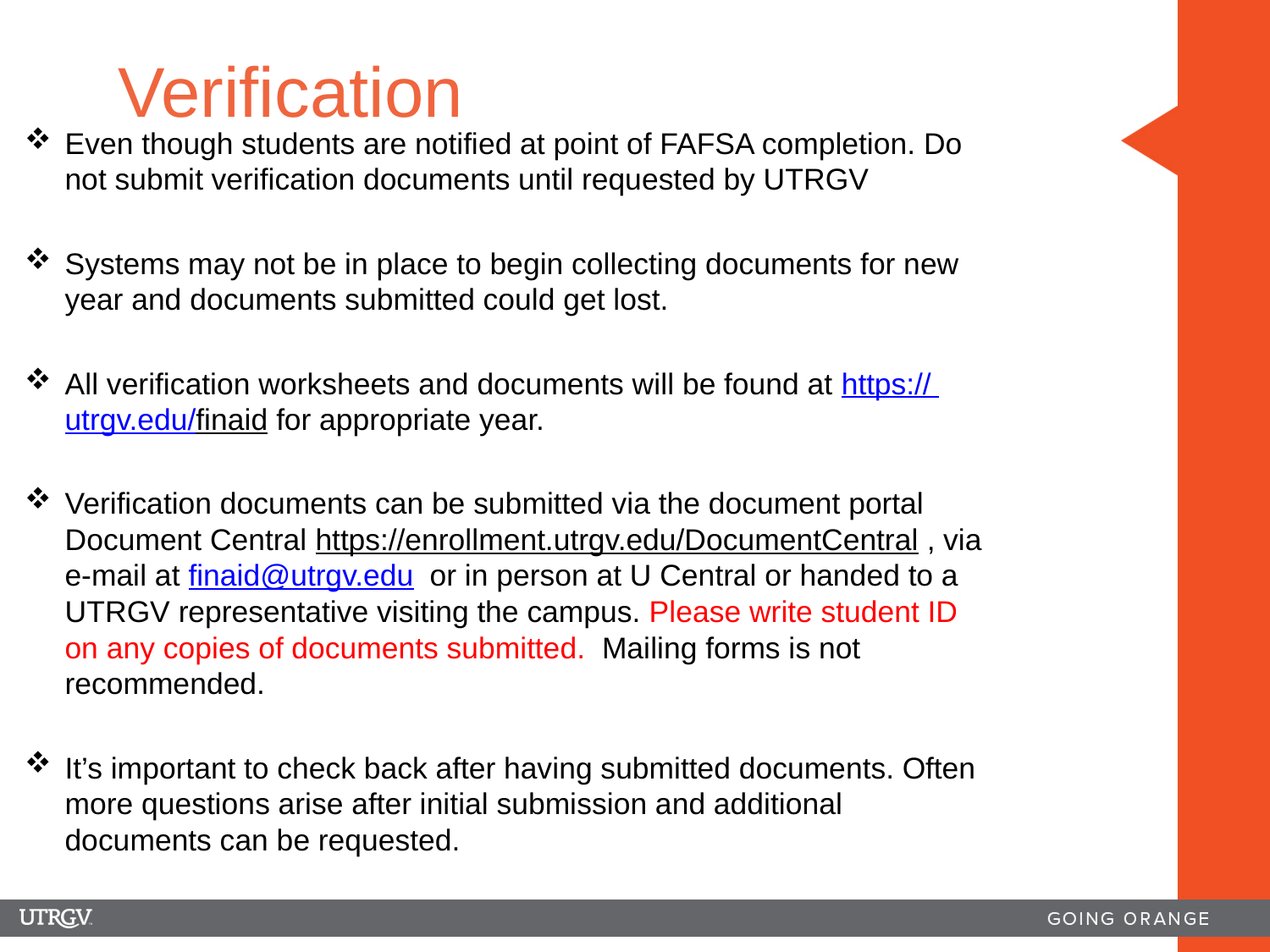

# Verification
Even though students are notified at point of FAFSA completion. Do not submit verification documents until requested by UTRGV

Systems may not be in place to begin collecting documents for new year and documents submitted could get lost.

All verification worksheets and documents will be found at https:// utrgv.edu/finaid for appropriate year.

Verification documents can be submitted via the document portal Document Central https://enrollment.utrgv.edu/DocumentCentral , via e-mail at finaid@utrgv.edu  or in person at U Central or handed to a UTRGV representative visiting the campus. Please write student ID on any copies of documents submitted.  Mailing forms is not recommended.

It’s important to check back after having submitted documents. Often more questions arise after initial submission and additional documents can be requested.